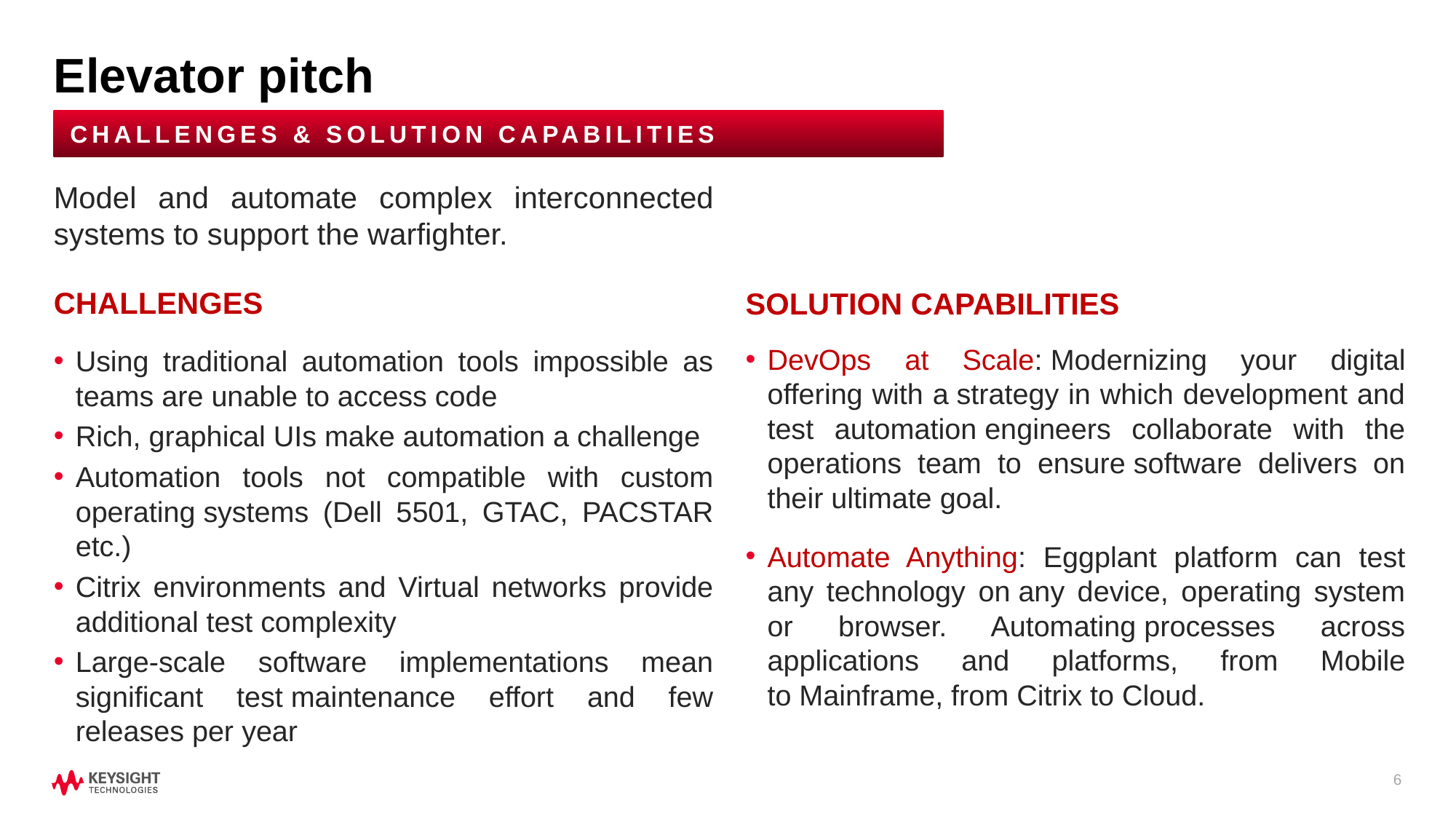

# Elevator pitch
Challenges & solution capabilities
Model and automate complex interconnected systems to support the warfighter.​

CHALLENGES

Using traditional automation tools impossible as teams are unable to access code​
Rich, graphical UIs make automation a challenge​
Automation tools not compatible with custom operating systems (Dell 5501, GTAC, PACSTAR etc.)​
Citrix environments and Virtual networks provide additional test complexity​
Large-scale software implementations mean significant test maintenance effort and few releases per year​

SOLUTION CAPABILITIES

DevOps at Scale: Modernizing your digital offering with a strategy in which development and test automation engineers collaborate with the operations team to ensure software delivers on their ultimate goal.​
Automate Anything: Eggplant platform can test any technology on any device, operating system or browser. Automating processes across applications and platforms, from Mobile to Mainframe, from Citrix to Cloud.